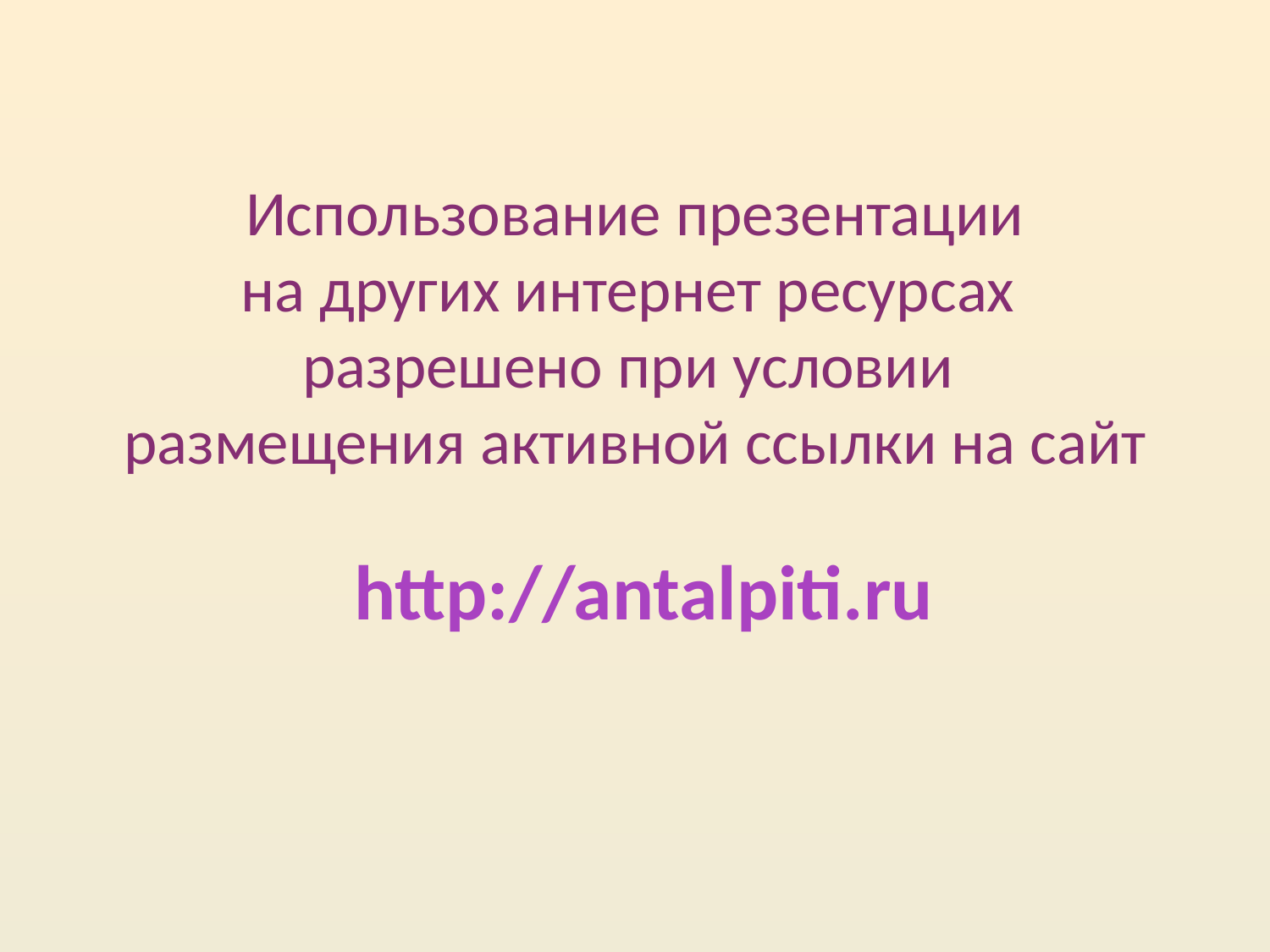

Использование презентации
на других интернет ресурсах
разрешено при условии
размещения активной ссылки на сайт

 http://antalpiti.ru